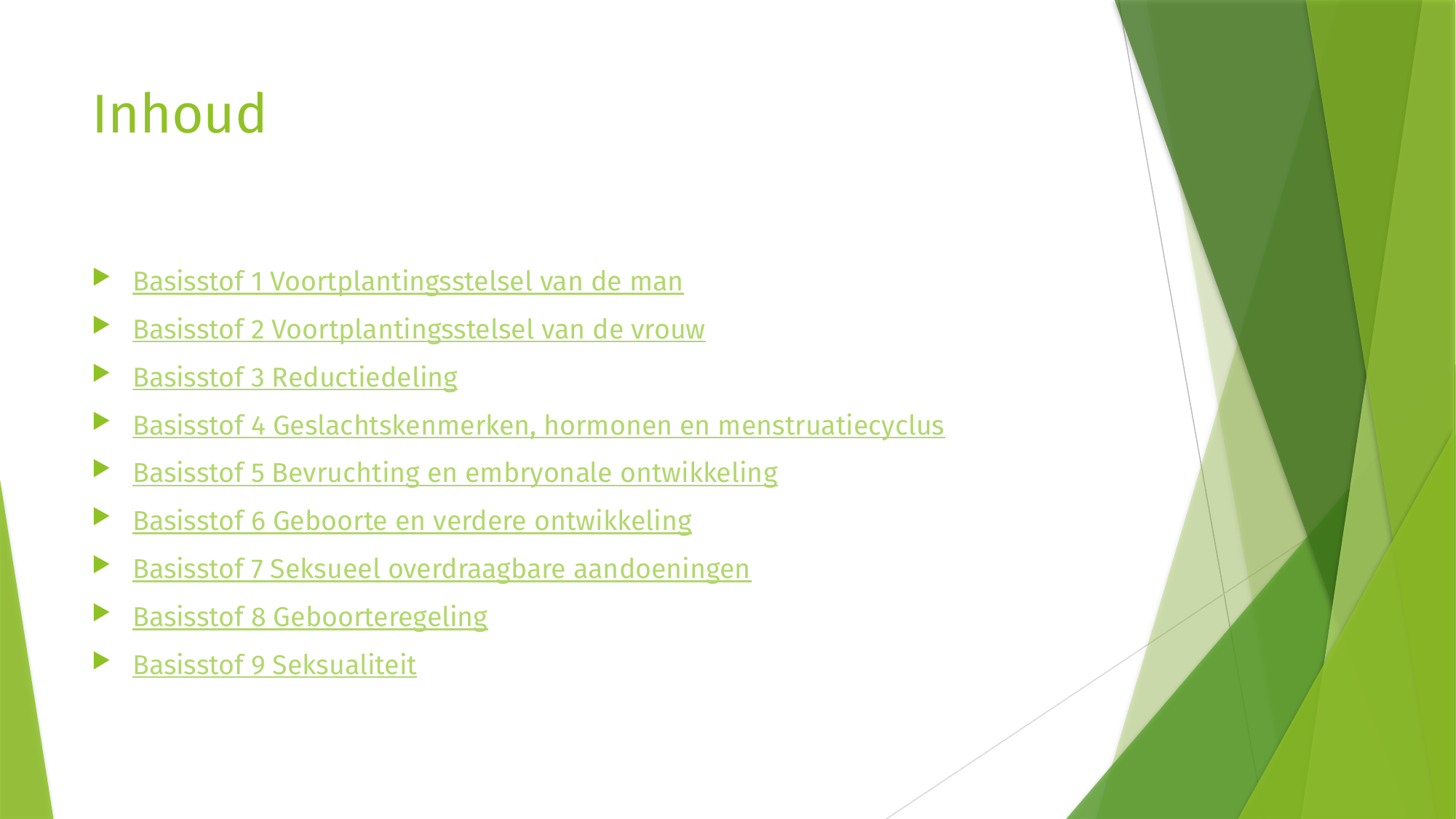

# Inhoud
Basisstof 1 Voortplantingsstelsel van de man
Basisstof 2 Voortplantingsstelsel van de vrouw
Basisstof 3 Reductiedeling
Basisstof 4 Geslachtskenmerken, hormonen en menstruatiecyclus
Basisstof 5 Bevruchting en embryonale ontwikkeling
Basisstof 6 Geboorte en verdere ontwikkeling
Basisstof 7 Seksueel overdraagbare aandoeningen
Basisstof 8 Geboorteregeling
Basisstof 9 Seksualiteit